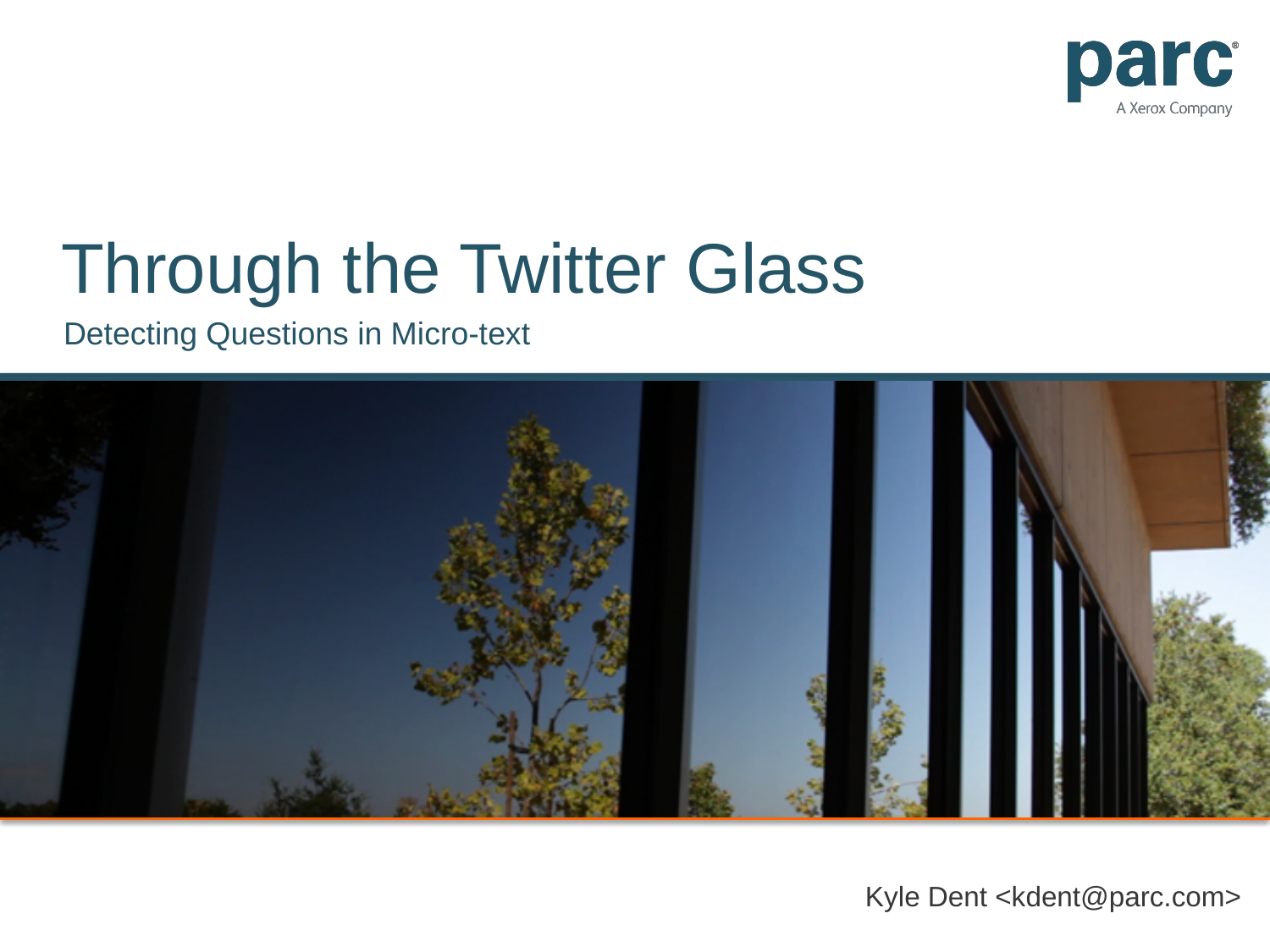

# Through the Twitter Glass
Detecting Questions in Micro-text
Kyle Dent <kdent@parc.com>